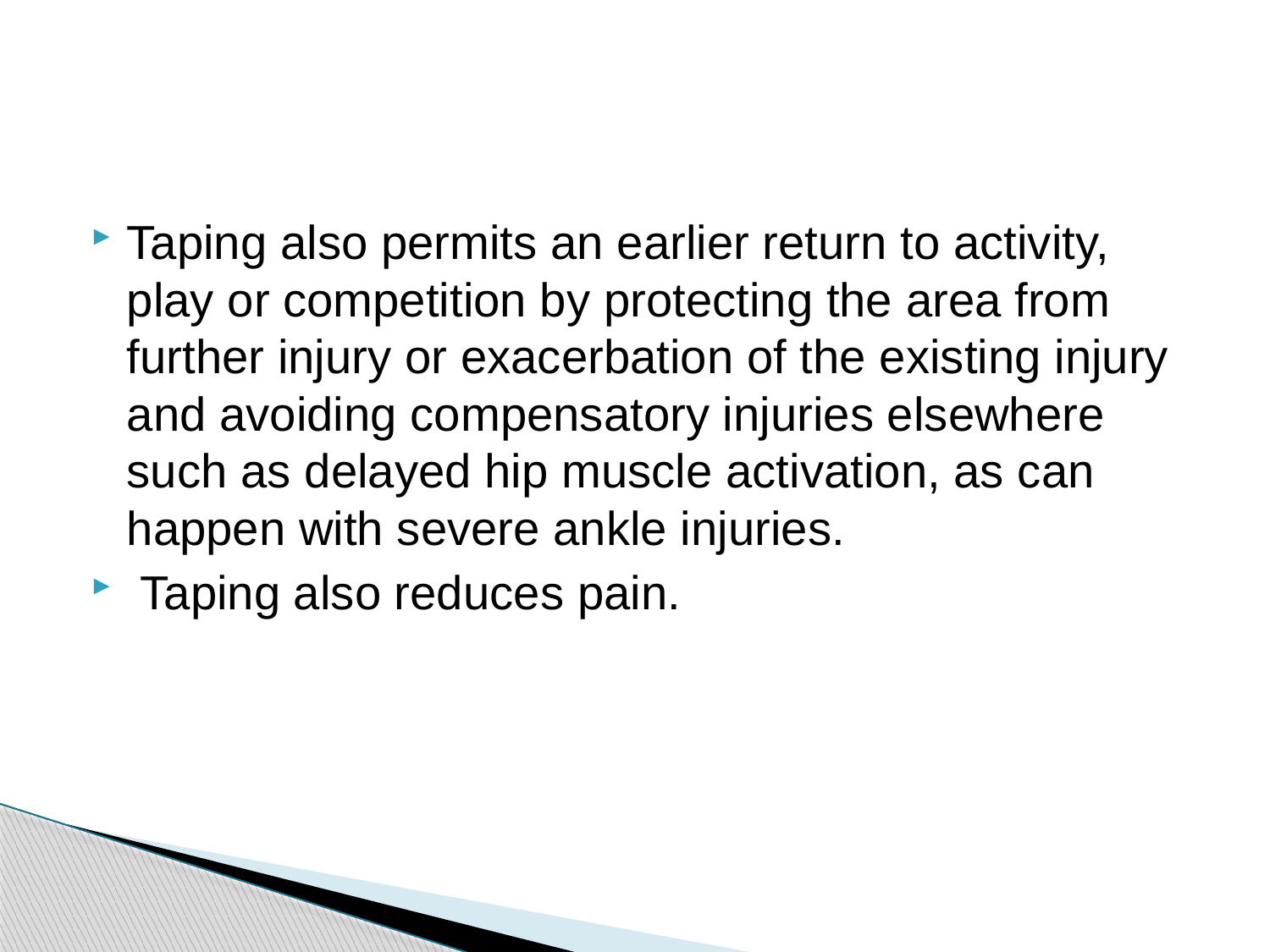

#
Taping also permits an earlier return to activity, play or competition by protecting the area from further injury or exacerbation of the existing injury and avoiding compensatory injuries elsewhere such as delayed hip muscle activation, as can happen with severe ankle injuries.
 Taping also reduces pain.